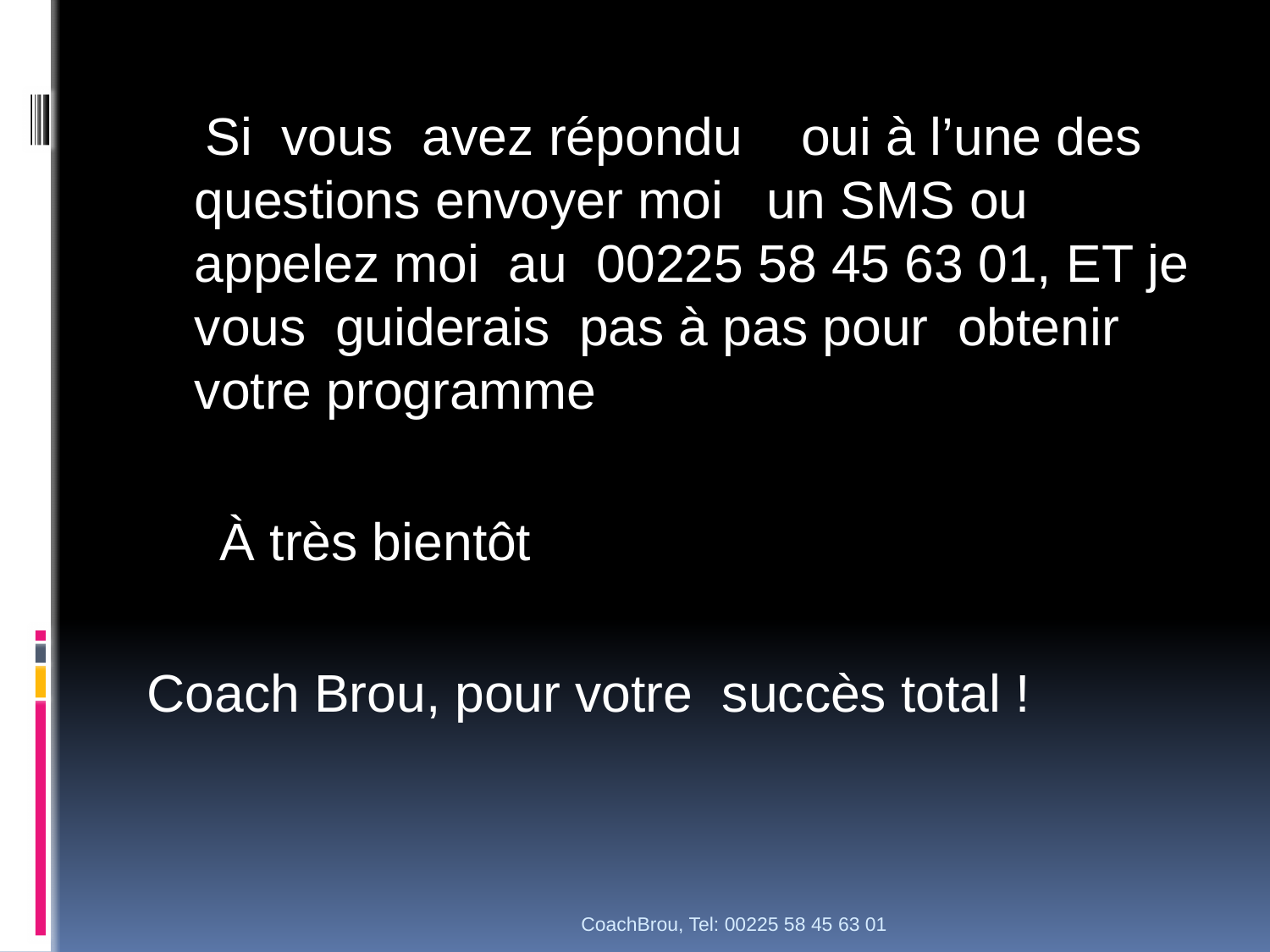

Si  vous  avez répondu    oui à l’une des questions envoyer moi   un SMS ou appelez moi  au  00225 58 45 63 01, ET je vous  guiderais  pas à pas pour  obtenir votre programme

     À très bientôt

Coach Brou, pour votre  succès total !

CoachBrou, Tel: 00225 58 45 63 01